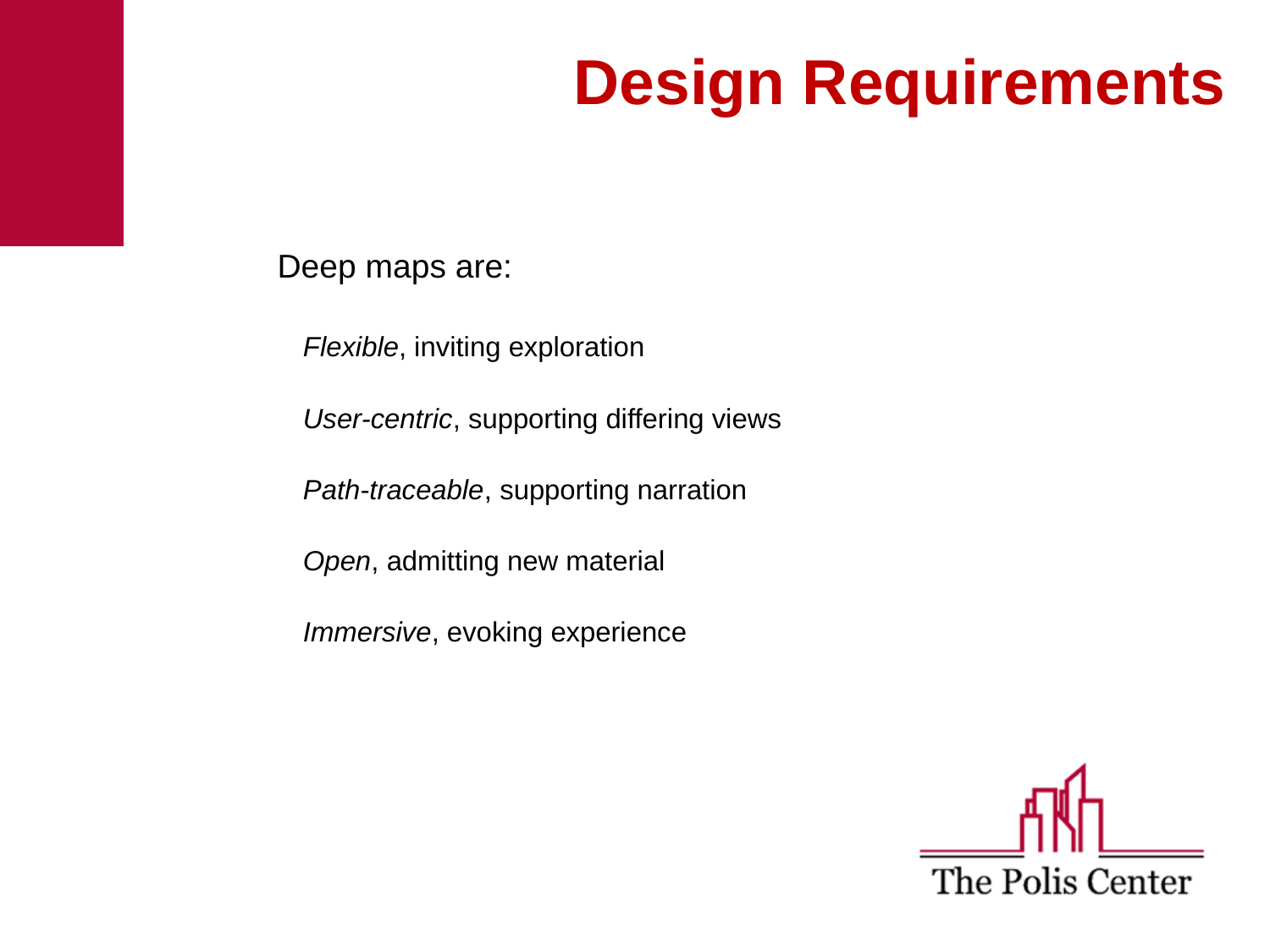

Design Requirements
Deep maps are:

	Flexible, inviting exploration

   	User-centric, supporting differing views

	Path-traceable, supporting narration

	Open, admitting new material

	Immersive, evoking experience